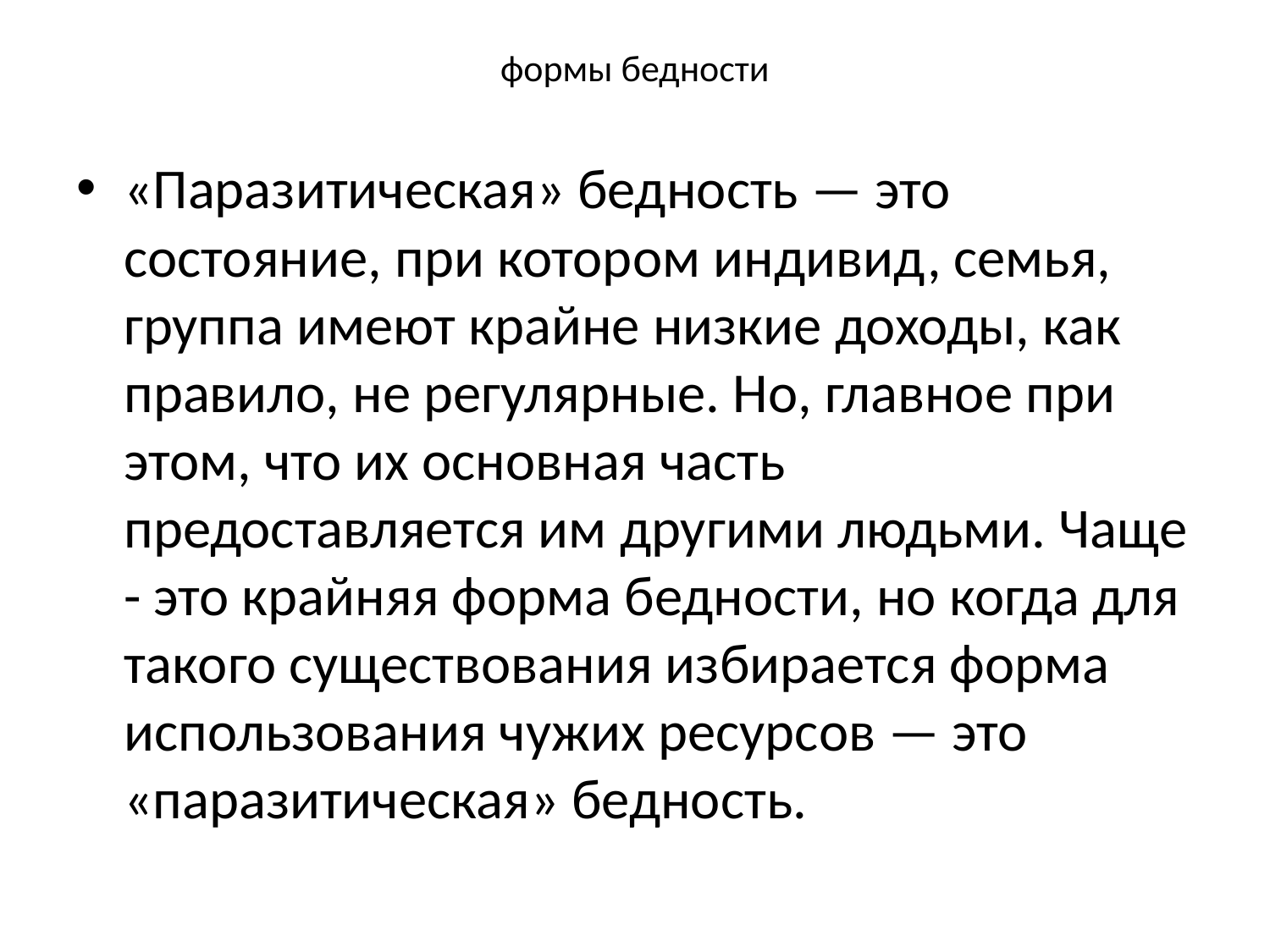

# формы бедности
«Паразитическая» бедность — это состояние, при котором индивид, семья, группа имеют крайне низкие доходы, как правило, не регулярные. Но, главное при этом, что их основная часть предоставляется им другими людьми. Чаще - это крайняя форма бедности, но когда для такого существования избирается форма использования чужих ресурсов — это «паразитическая» бедность.